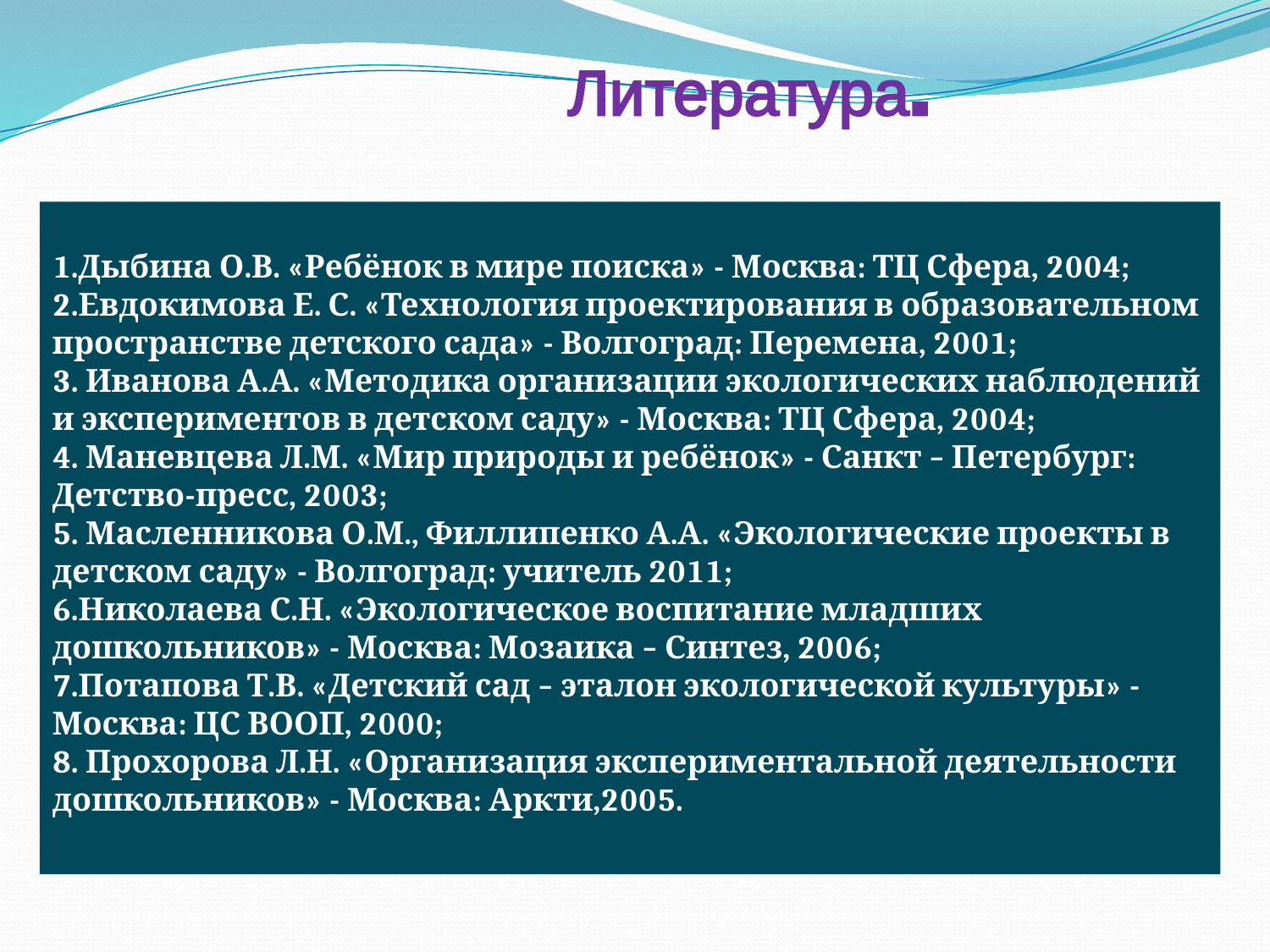

Литература.

1.Дыбина О.В. «Ребёнок в мире поиска» - Москва: ТЦ Сфера, 2004;
2.Евдокимова Е. С. «Технология проектирования в образовательном пространстве детского сада» - Волгоград: Перемена, 2001;
3. Иванова А.А. «Методика организации экологических наблюдений и экспериментов в детском саду» - Москва: ТЦ Сфера, 2004;
4. Маневцева Л.М. «Мир природы и ребёнок» - Санкт – Петербург: Детство-пресс, 2003;
5. Масленникова О.М., Филлипенко А.А. «Экологические проекты в детском саду» - Волгоград: учитель 2011;
6.Николаева С.Н. «Экологическое воспитание младших дошкольников» - Москва: Мозаика – Синтез, 2006;
7.Потапова Т.В. «Детский сад – эталон экологической культуры» - Москва: ЦС ВООП, 2000;
8. Прохорова Л.Н. «Организация экспериментальной деятельности дошкольников» - Москва: Аркти,2005.

|  |  |  |  |  |
| --- | --- | --- | --- | --- |
|  |  |  |  |  |
|  |  |  |  |  |
|  |  |  |  |  |